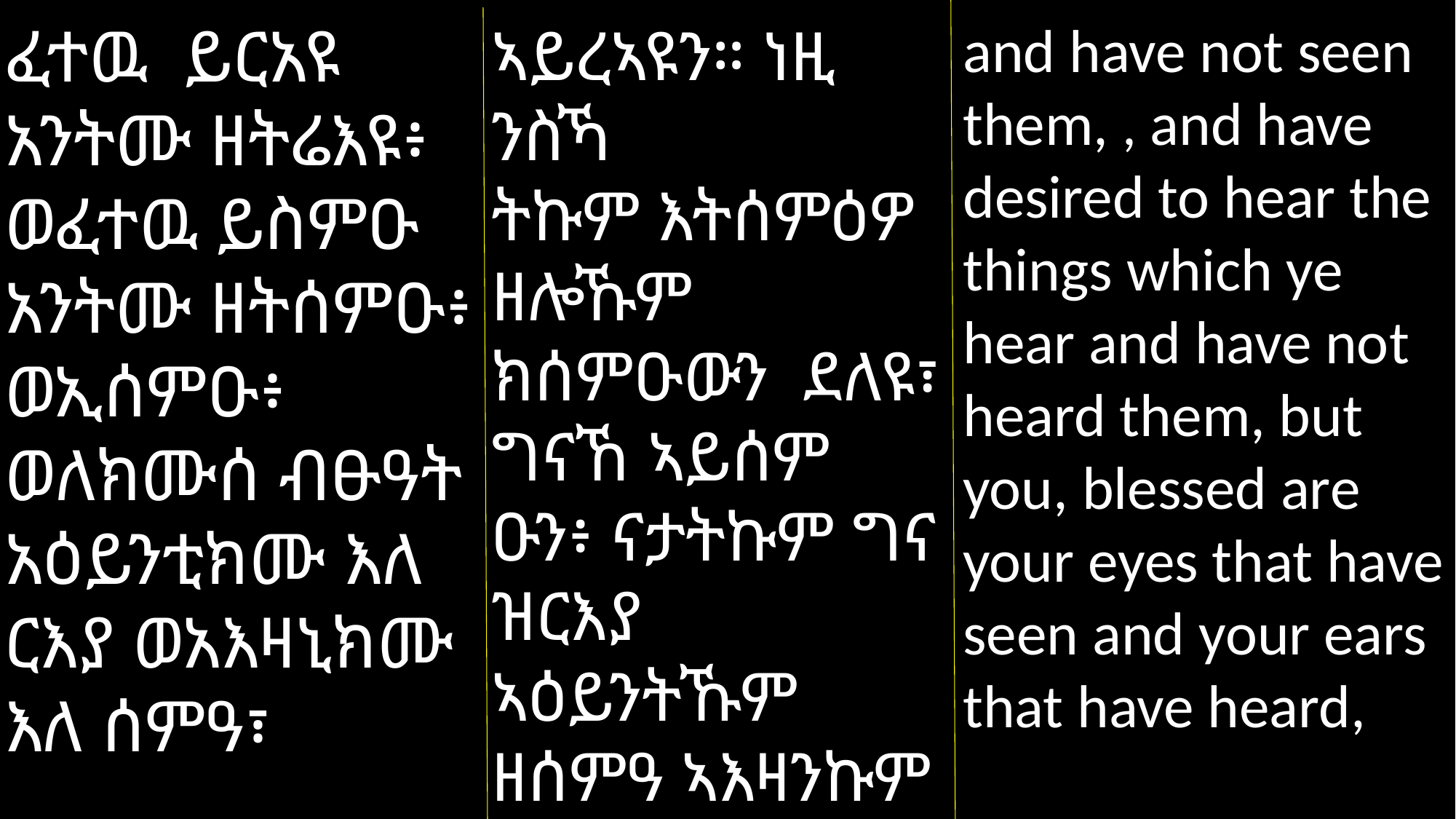

and have not seen them, , and have desired to hear the things which ye hear and have not heard them, but you, blessed are your eyes that have seen and your ears that have heard,

180. Do Thou make us also like them meet to hear and to do the word of Thy holy gospel through the prayer of the saints.
ፈተዉ  ይርአዩ
አንትሙ ዘትሬእዩ፥
ወፈተዉ ይስምዑ
አንትሙ ዘትሰምዑ፥
ወኢሰምዑ፥ ወለክሙሰ ብፁዓት አዕይንቲክሙ እለ ርእያ ወአእዛኒክሙ እለ ሰምዓ፣

፻፹. ወከማሆሙ ለነኒ ረስየነ ድልዋነ ንስማዕ ወንግበር ቃለ ወንጌልከ ቅዱስ በጸሎቶሙ ለቅዱሳን።
ኣይረኣዩን። ነዚ ንስኻ
ትኩም እትሰምዕዎ ዘሎኹም ክሰምዑውን  ደለዩ፣ ግናኸ ኣይሰም
ዑን፥ ናታትኩም ግና ዝርእያ ኣዕይንትኹም ዘሰምዓ ኣእዛንኩም ብፁዓት እየን” ዝበልካ
ዮም።

180. ንኣናውን ከምኣቶም ቃል ቅዱስ ወንጌልካ ክንሰምዕን ክንሠርሕን፥ ብጸሎት ቅዱሳን ብቑዓት ግበረና። ኣሜን።